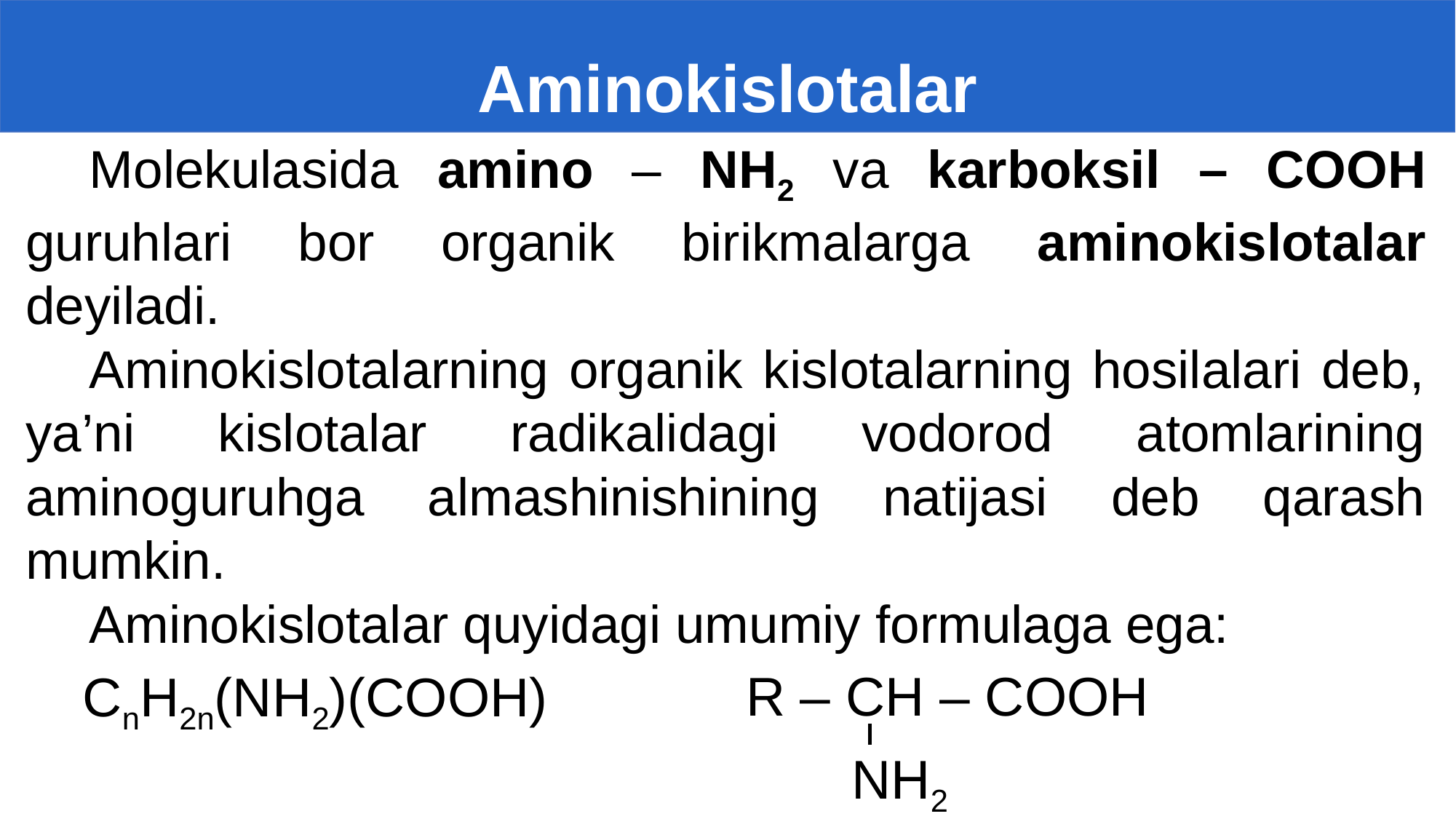

# Aminokislotalar
Molekulasida amino – NH2 va karboksil – COOH guruhlari bor organik birikmalarga aminokislotalar deyiladi.
Aminokislotalarning organik kislotalarning hosilalari deb, ya’ni kislotalar radikalidagi vodorod atomlarining aminoguruhga almashinishining natijasi deb qarash mumkin.
Aminokislotalar quyidagi umumiy formulaga ega:
CnH2n(NH2)(COOH)
R – CH – COOH
       NH2